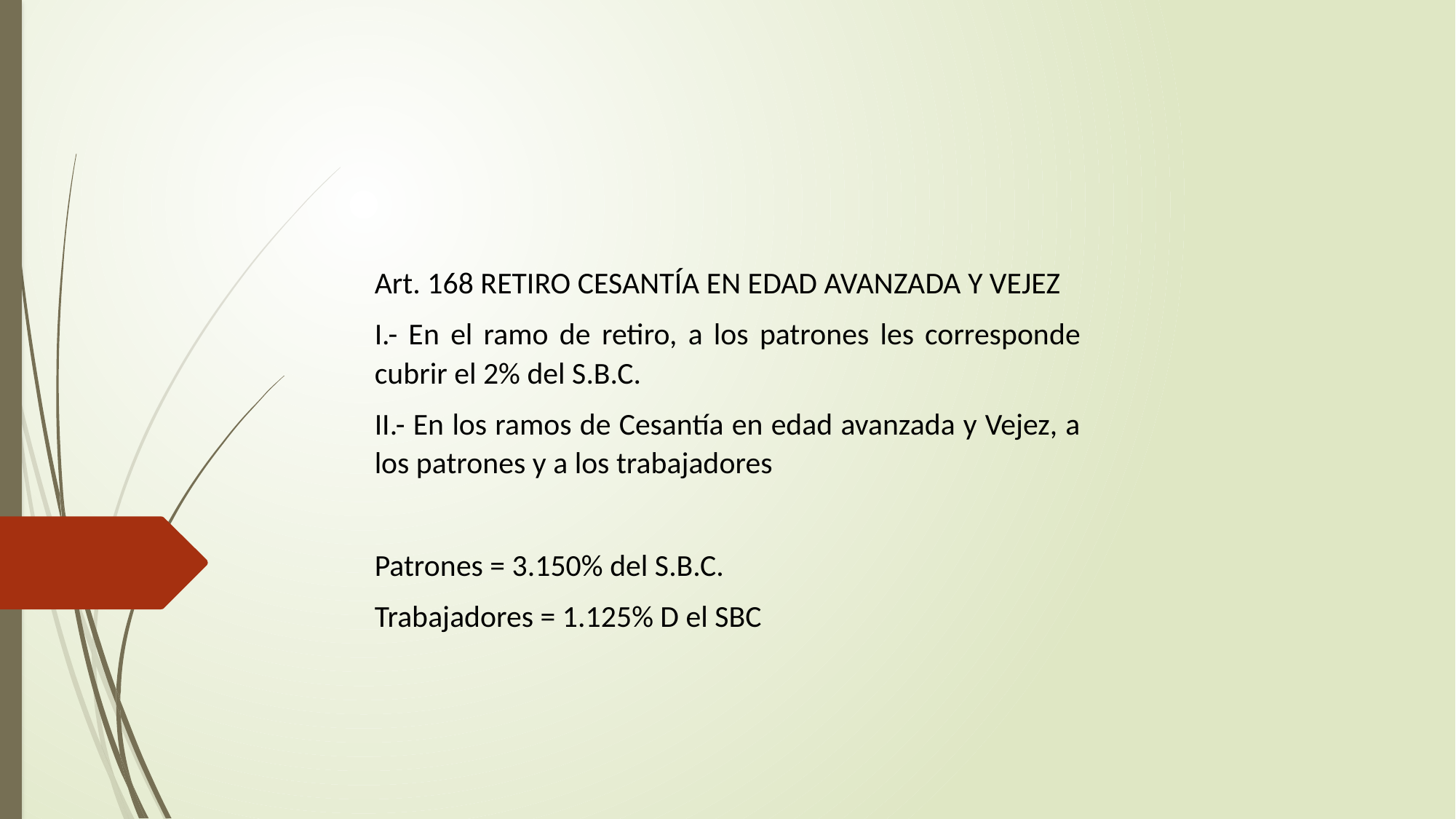

Art. 168 RETIRO CESANTÍA EN EDAD AVANZADA Y VEJEZ
I.- En el ramo de retiro, a los patrones les corresponde cubrir el 2% del S.B.C.
II.- En los ramos de Cesantía en edad avanzada y Vejez, a los patrones y a los trabajadores

Patrones = 3.150% del S.B.C.
Trabajadores = 1.125% D el SBC